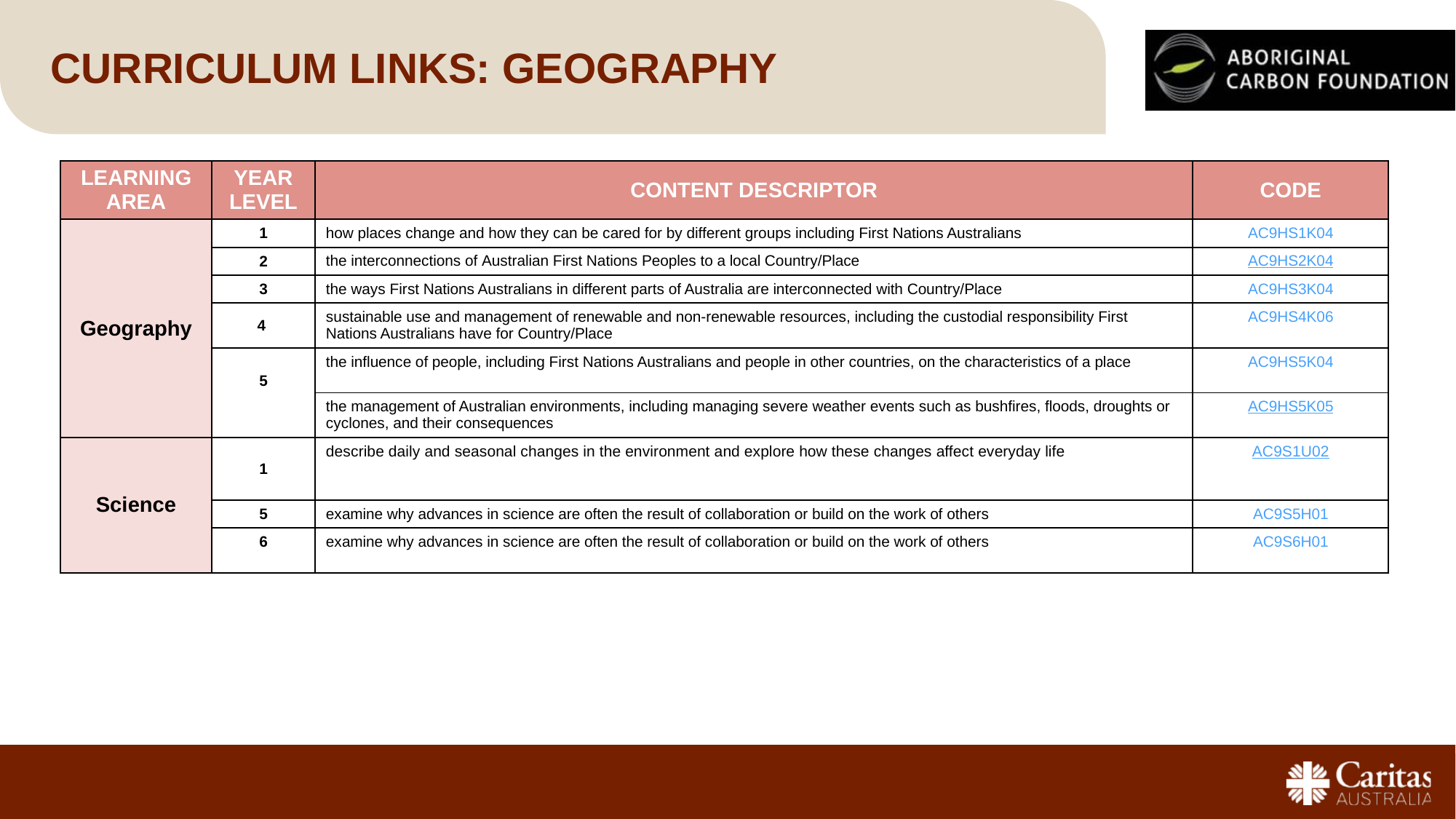

# Curriculum links: Geography
| LEARNING AREA | YEAR LEVEL | CONTENT DESCRIPTOR | CODE |
| --- | --- | --- | --- |
| Geography | 1 | how places change and how they can be cared for by different groups including First Nations Australians | AC9HS1K04 |
|  | 2 | the interconnections of Australian First Nations Peoples to a local Country/Place | AC9HS2K04 |
|  | 3 | the ways First Nations Australians in different parts of Australia are interconnected with Country/Place | AC9HS3K04 |
|  | 4 | sustainable use and management of renewable and non-renewable resources, including the custodial responsibility First Nations Australians have for Country/Place | AC9HS4K06 |
|  | 5 | the influence of people, including First Nations Australians and people in other countries, on the characteristics of a place | AC9HS5K04 |
|  |  | the management of Australian environments, including managing severe weather events such as bushfires, floods, droughts or cyclones, and their consequences | AC9HS5K05 |
| Science | 1 | describe daily and seasonal changes in the environment and explore how these changes affect everyday life | AC9S1U02 |
|  | 5 | examine why advances in science are often the result of collaboration or build on the work of others | AC9S5H01 |
|  | 6 | examine why advances in science are often the result of collaboration or build on the work of others | AC9S6H01 |